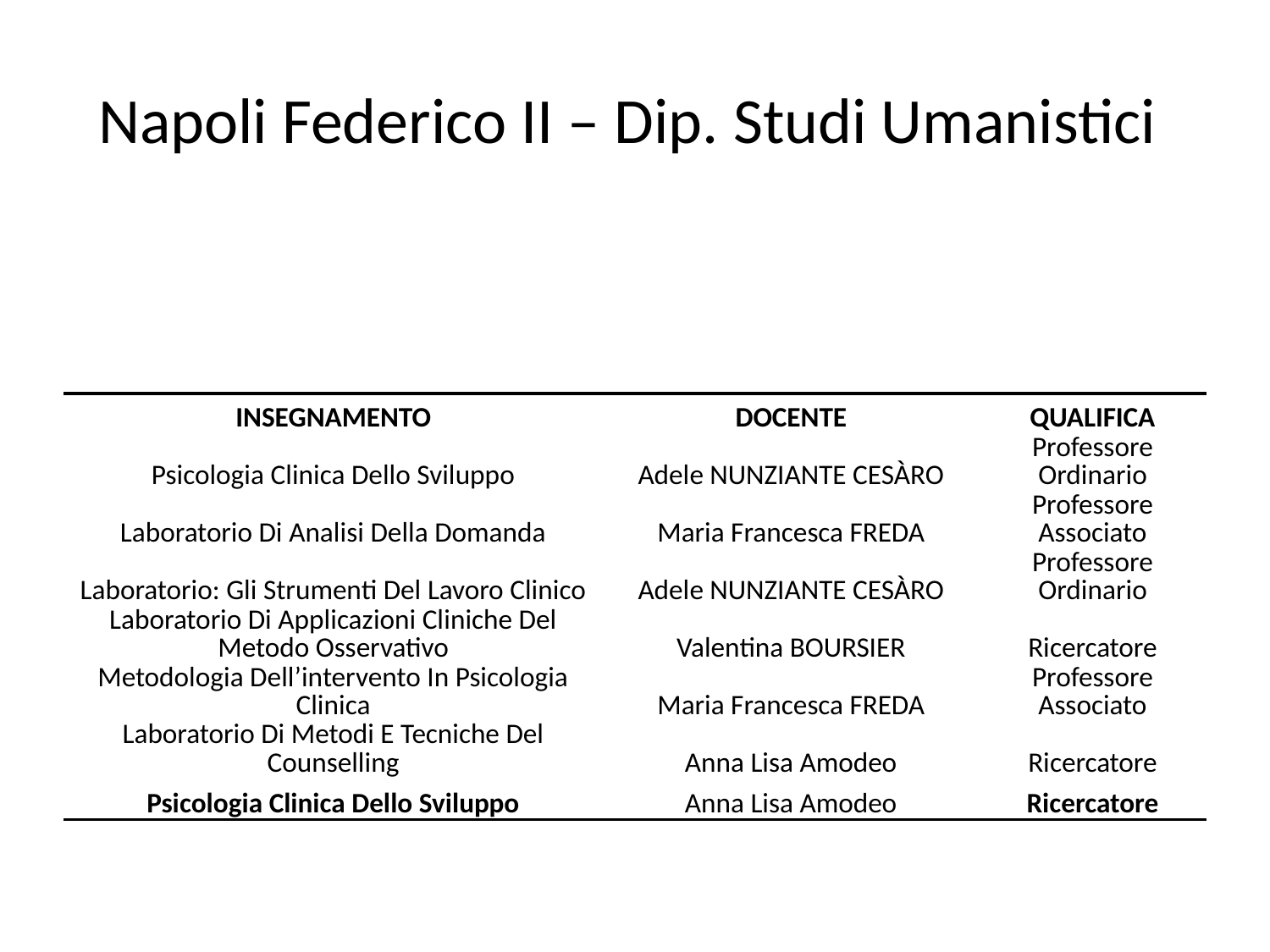

# Napoli Federico II – Dip. Studi Umanistici
| INSEGNAMENTO | DOCENTE | QUALIFICA |
| --- | --- | --- |
| Psicologia Clinica Dello Sviluppo | Adele NUNZIANTE CESÀRO | Professore Ordinario |
| Laboratorio Di Analisi Della Domanda | Maria Francesca FREDA | Professore Associato |
| Laboratorio: Gli Strumenti Del Lavoro Clinico | Adele NUNZIANTE CESÀRO | Professore Ordinario |
| Laboratorio Di Applicazioni Cliniche Del Metodo Osservativo | Valentina BOURSIER | Ricercatore |
| Metodologia Dell’intervento In Psicologia Clinica | Maria Francesca FREDA | Professore Associato |
| Laboratorio Di Metodi E Tecniche Del Counselling | Anna Lisa Amodeo | Ricercatore |
| Psicologia Clinica Dello Sviluppo | Anna Lisa Amodeo | Ricercatore |